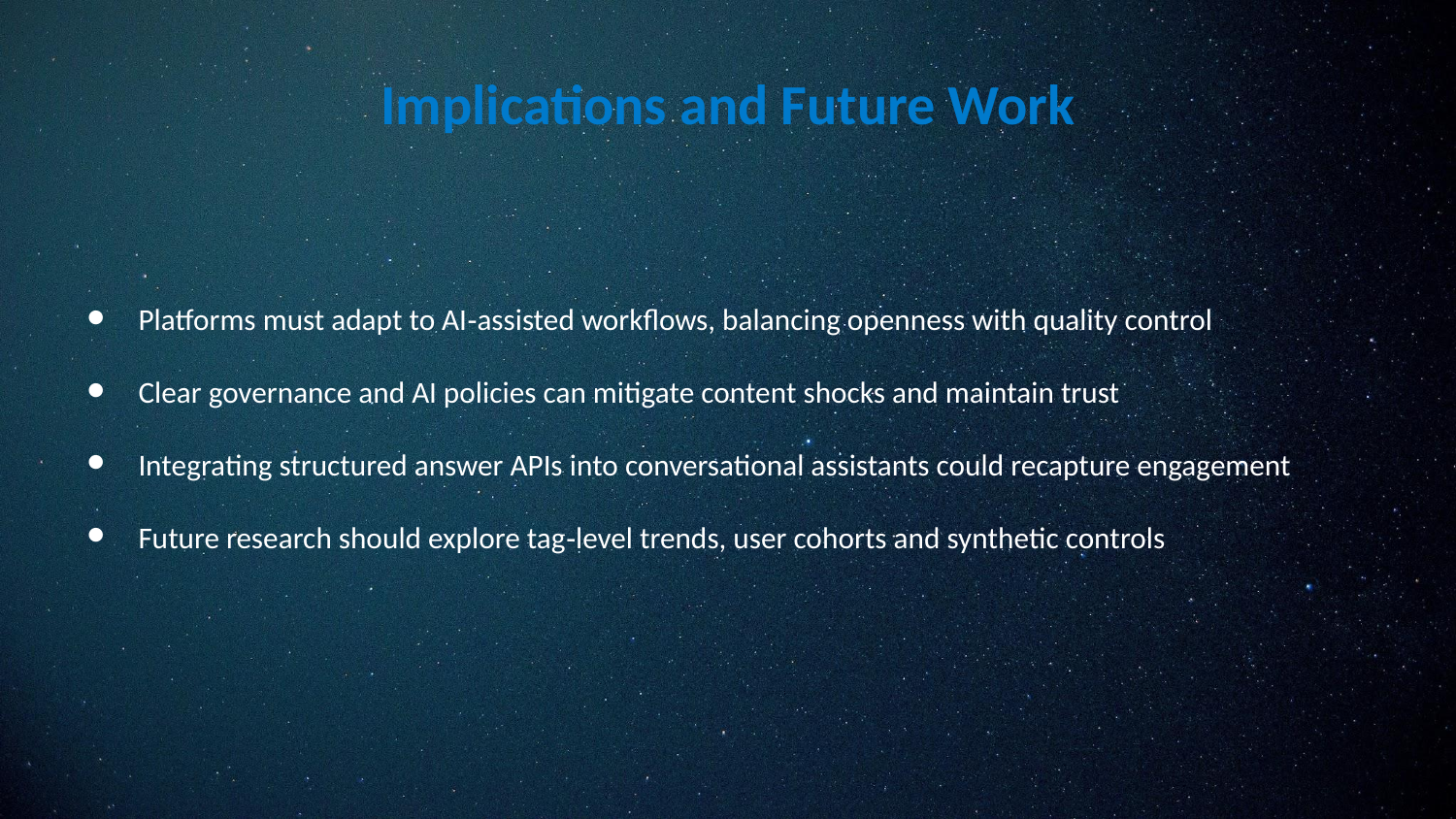

Implications and Future Work
Platforms must adapt to AI‑assisted workflows, balancing openness with quality control
Clear governance and AI policies can mitigate content shocks and maintain trust
Integrating structured answer APIs into conversational assistants could recapture engagement
Future research should explore tag‑level trends, user cohorts and synthetic controls